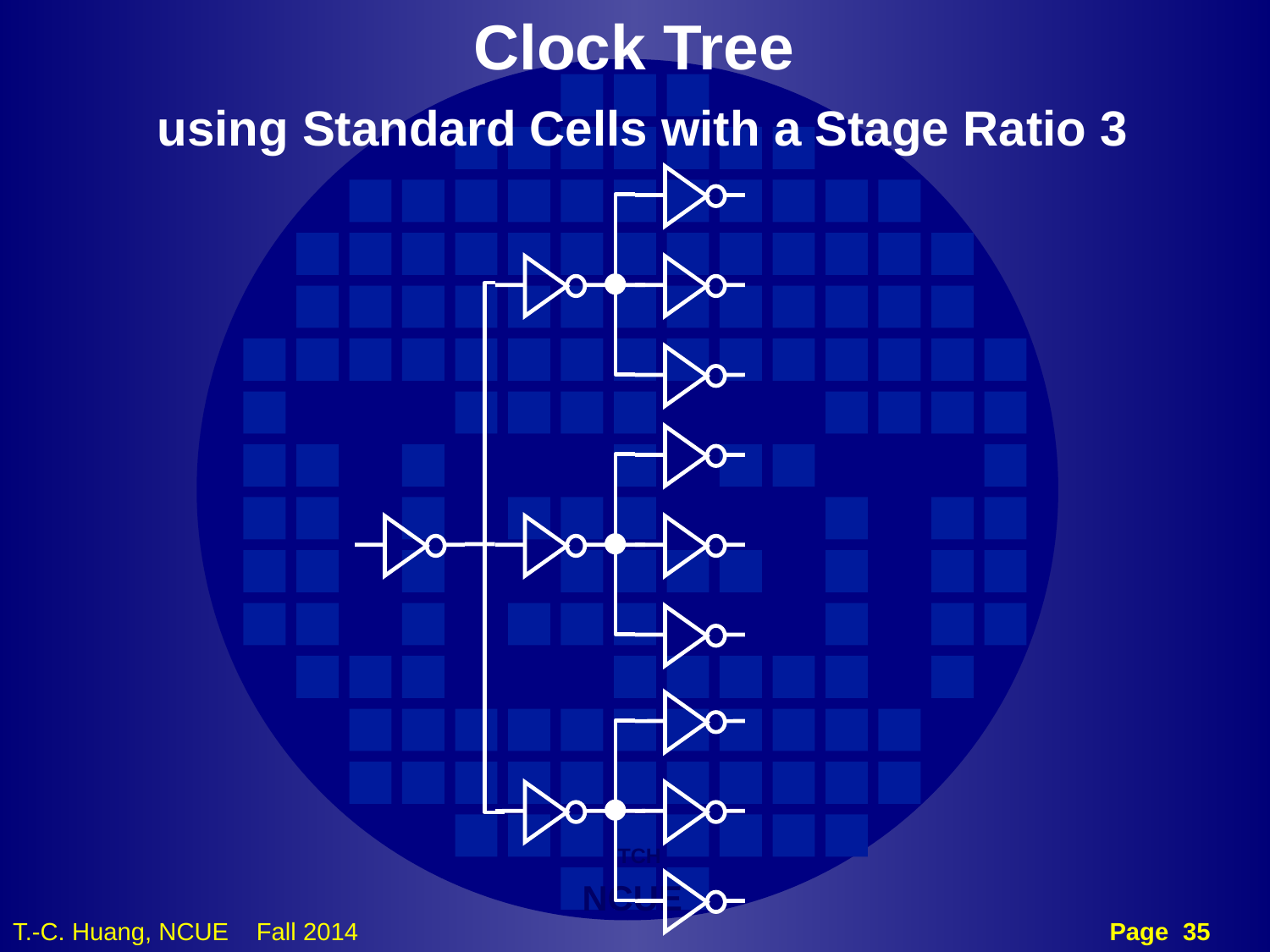

Clock Tree
 using Standard Cells with a Stage Ratio 3